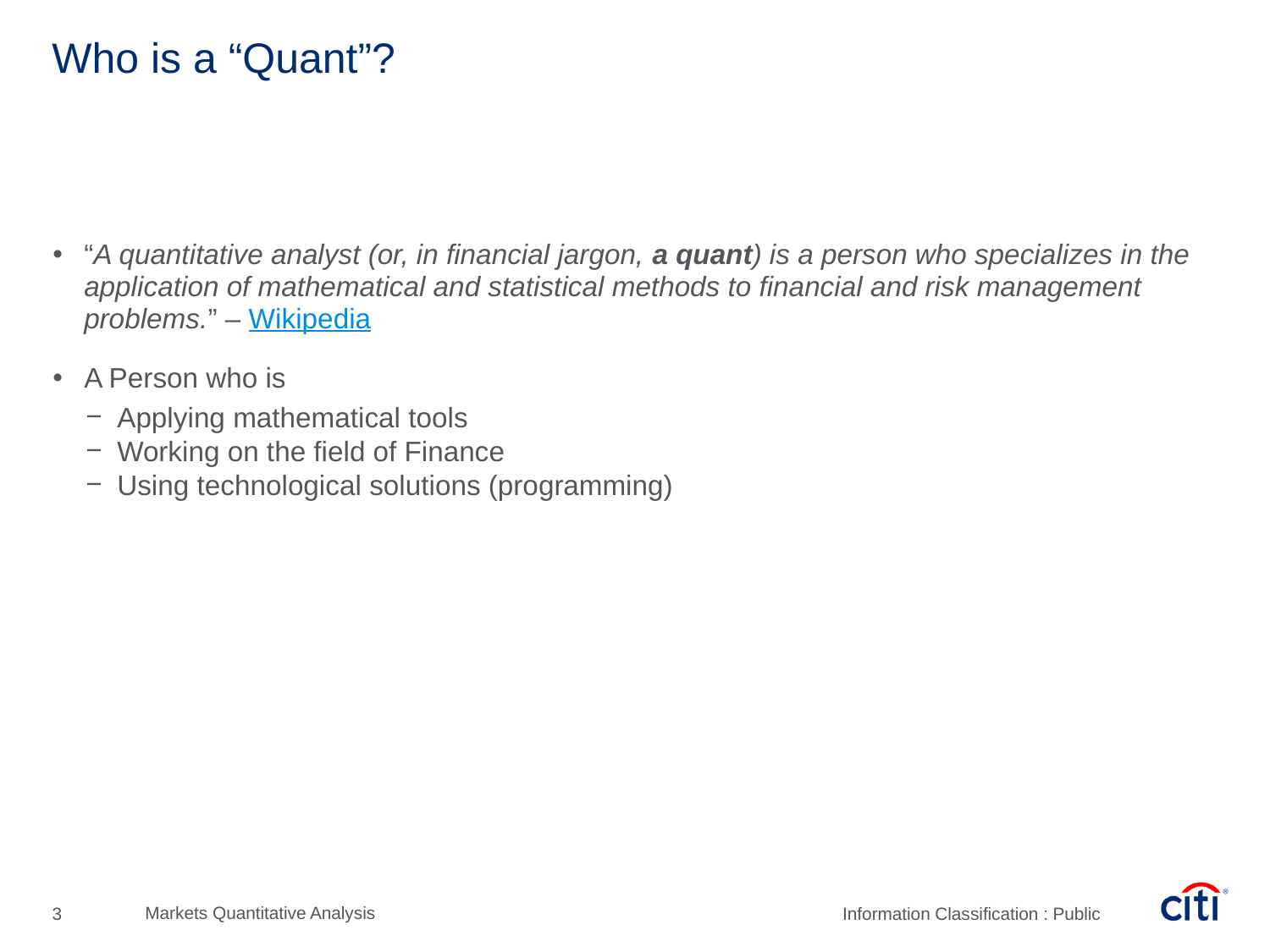

# Who is a “Quant”?
“A quantitative analyst (or, in financial jargon, a quant) is a person who specializes in the application of mathematical and statistical methods to financial and risk management problems.” – Wikipedia
A Person who is
Applying mathematical tools
Working on the field of Finance
Using technological solutions (programming)